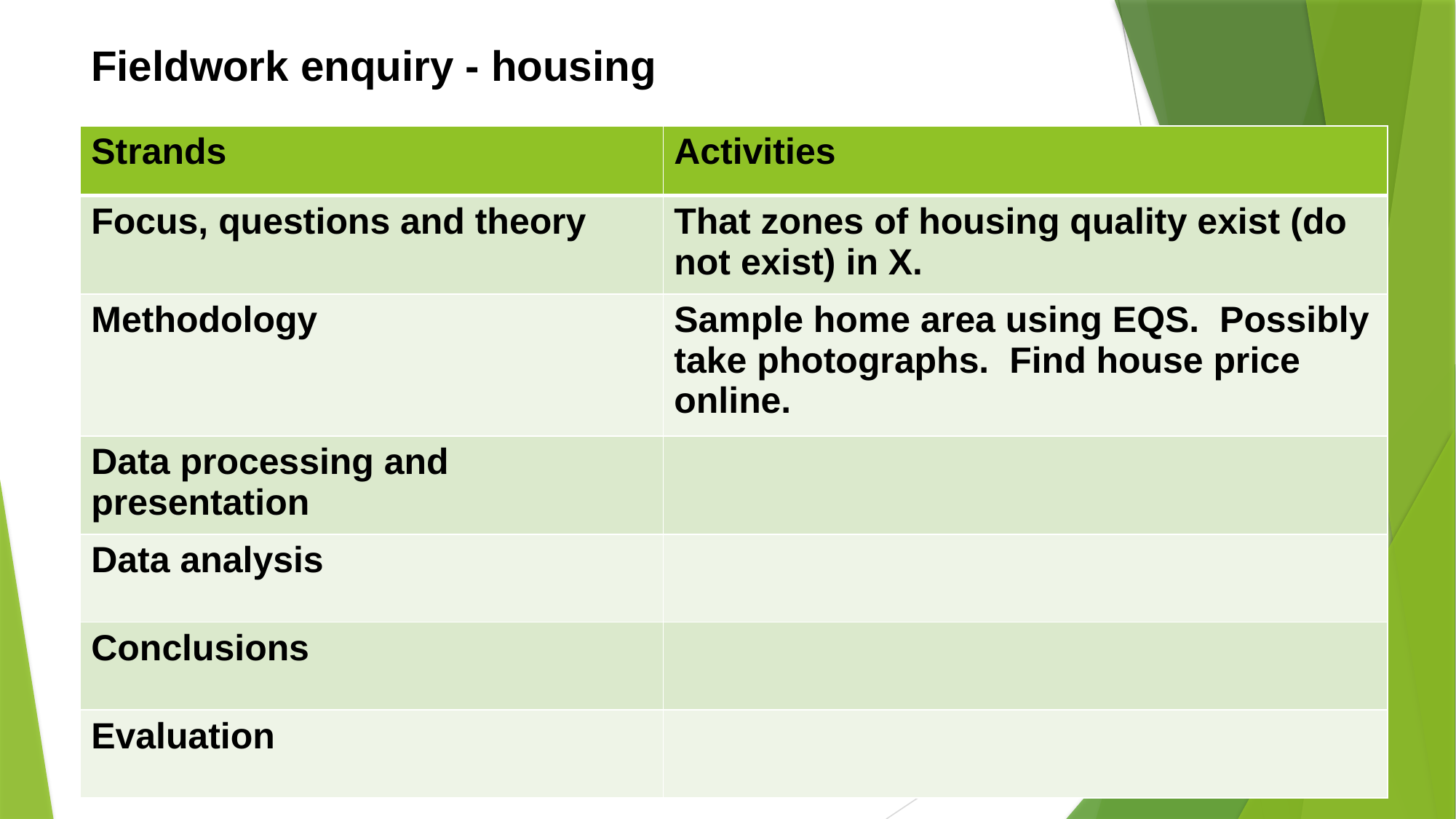

Fieldwork enquiry - housing
| Strands | Activities |
| --- | --- |
| Focus, questions and theory | That zones of housing quality exist (do not exist) in X. |
| Methodology | Sample home area using EQS. Possibly take photographs. Find house price online. |
| Data processing and presentation |  |
| Data analysis |  |
| Conclusions |  |
| Evaluation |  |